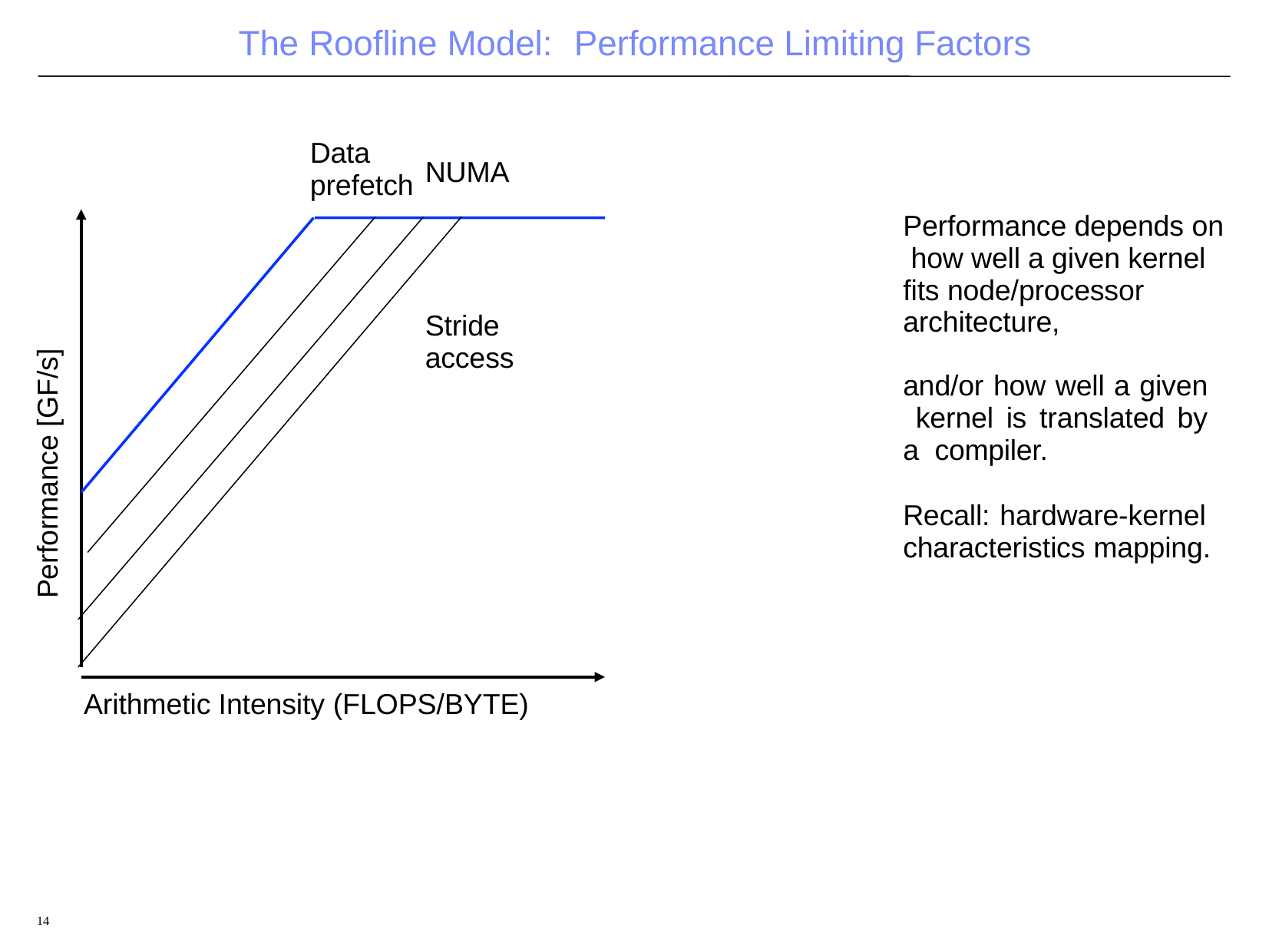

# The Roofline Model:	Performance Limiting Factors
Data  prefetch
NUMA
Performance depends on  how well a given kernel  fits node/processor  architecture,

Stride  access
Performance [GF/s]
and/or how well a given  kernel is translated by a  compiler.

Recall: hardware-kernel  characteristics mapping.

Arithmetic Intensity (FLOPS/BYTE)
14